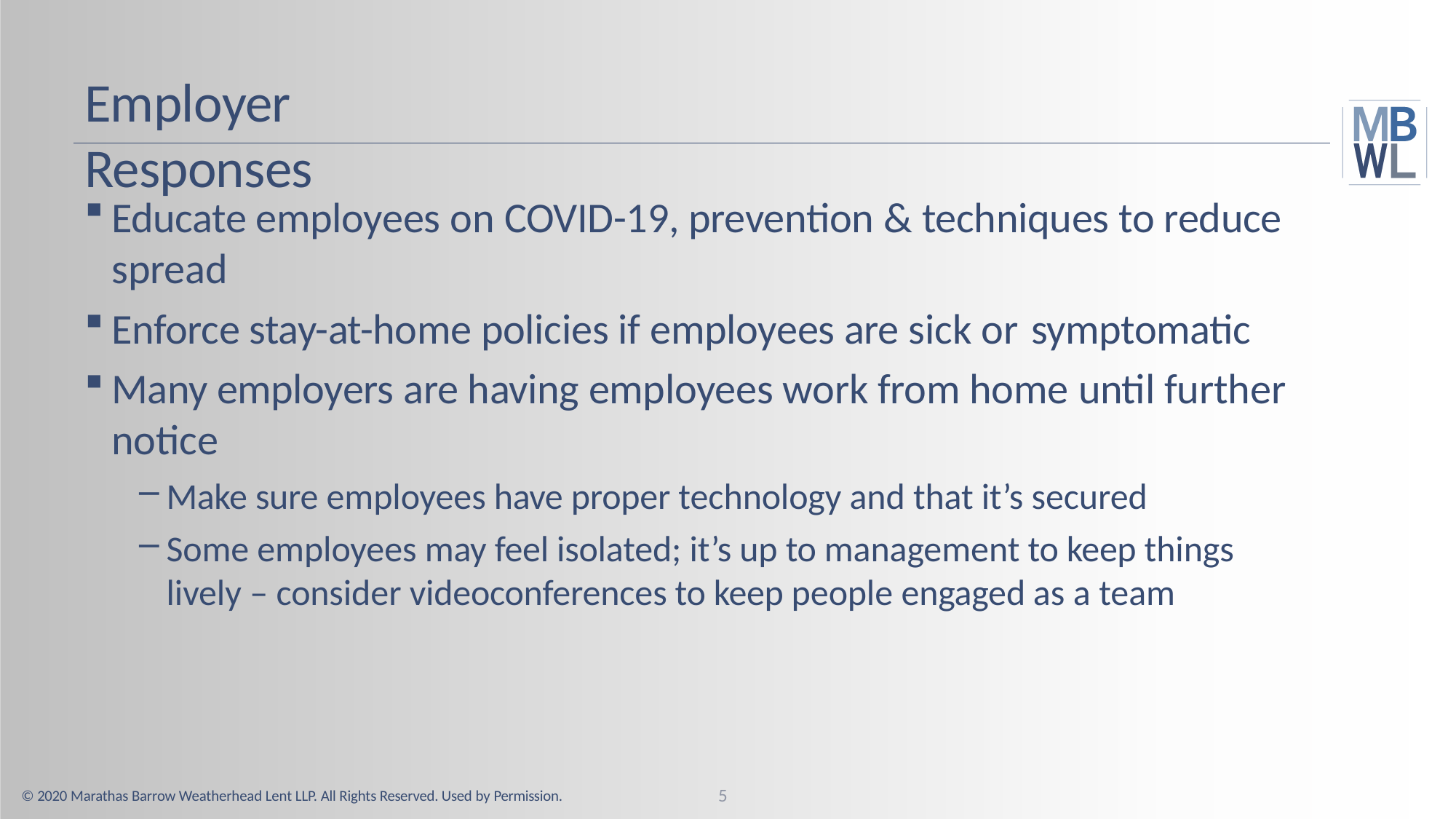

# Employer Responses
Educate employees on COVID-19, prevention & techniques to reduce  spread
Enforce stay-at-home policies if employees are sick or symptomatic
Many employers are having employees work from home until further  notice
Make sure employees have proper technology and that it’s secured
Some employees may feel isolated; it’s up to management to keep things  lively – consider videoconferences to keep people engaged as a team
5
© 2020 Marathas Barrow Weatherhead Lent LLP. All Rights Reserved. Used by Permission.